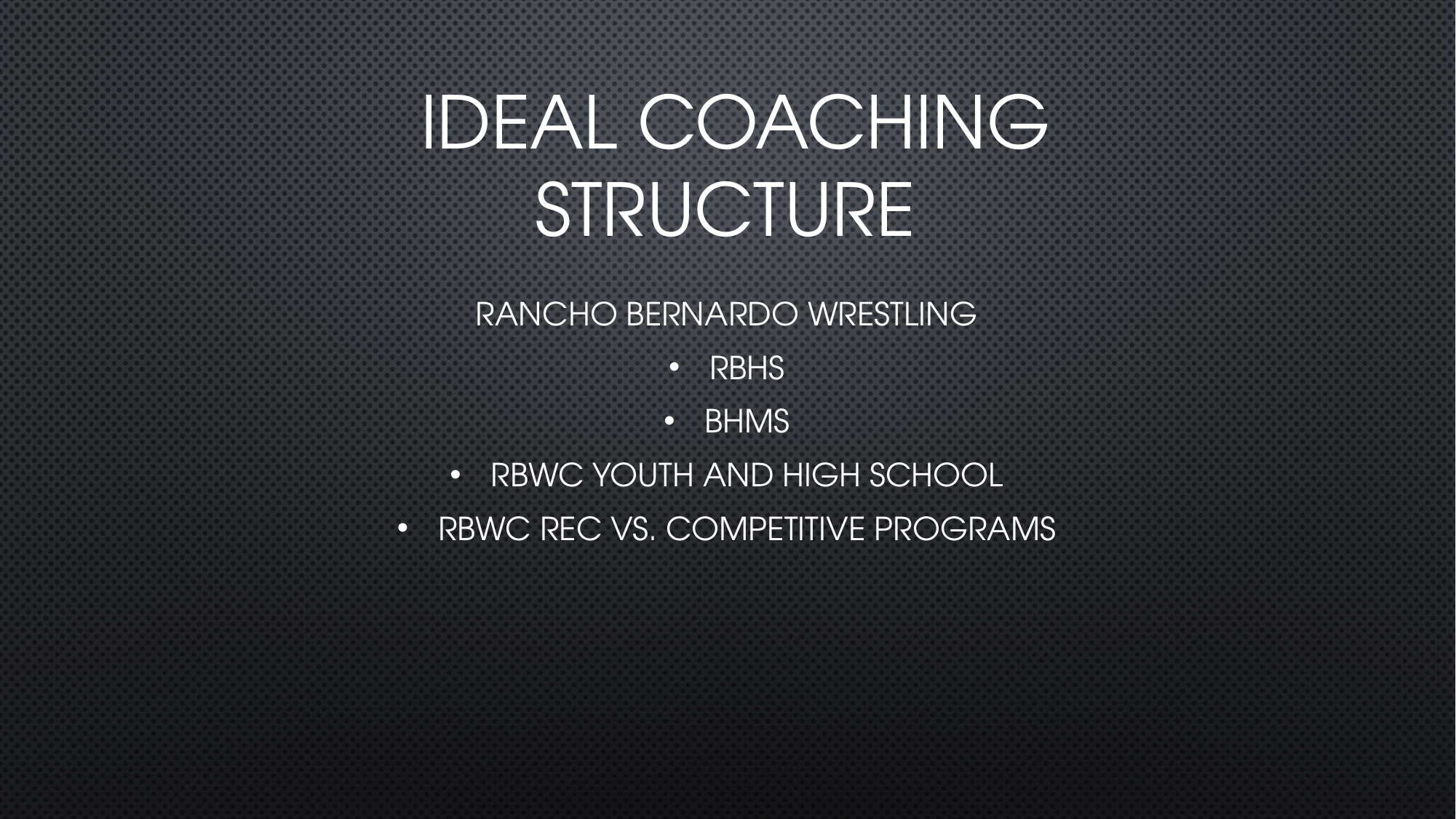

# Ideal Coaching Structure
Rancho Bernardo Wrestling
RBHS
BHMS
RBWC Youth and High School
RBWC Rec Vs. Competitive Programs